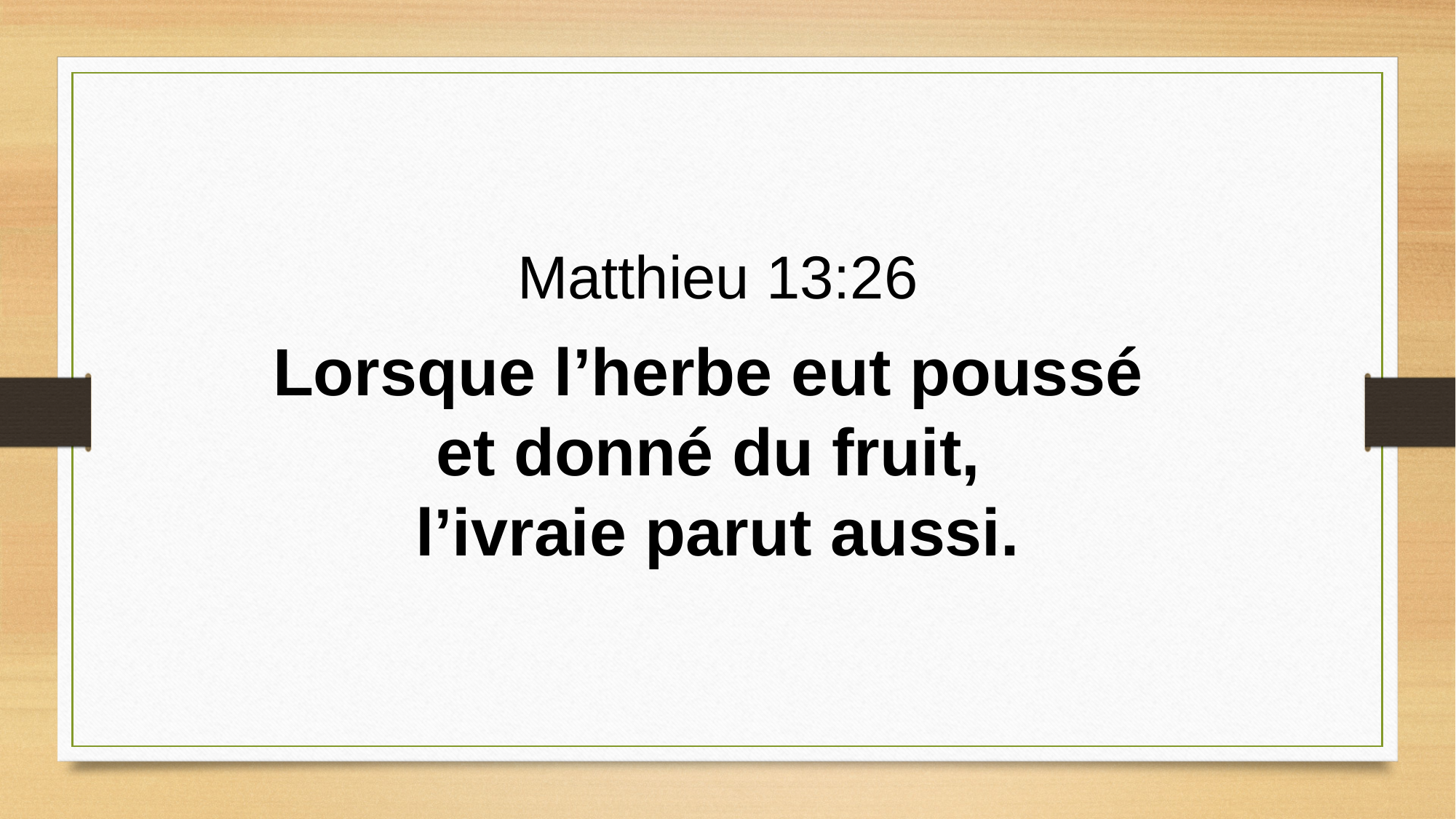

Matthieu 13:26

Lorsque l’herbe eut poussé
et donné du fruit,
l’ivraie parut aussi.